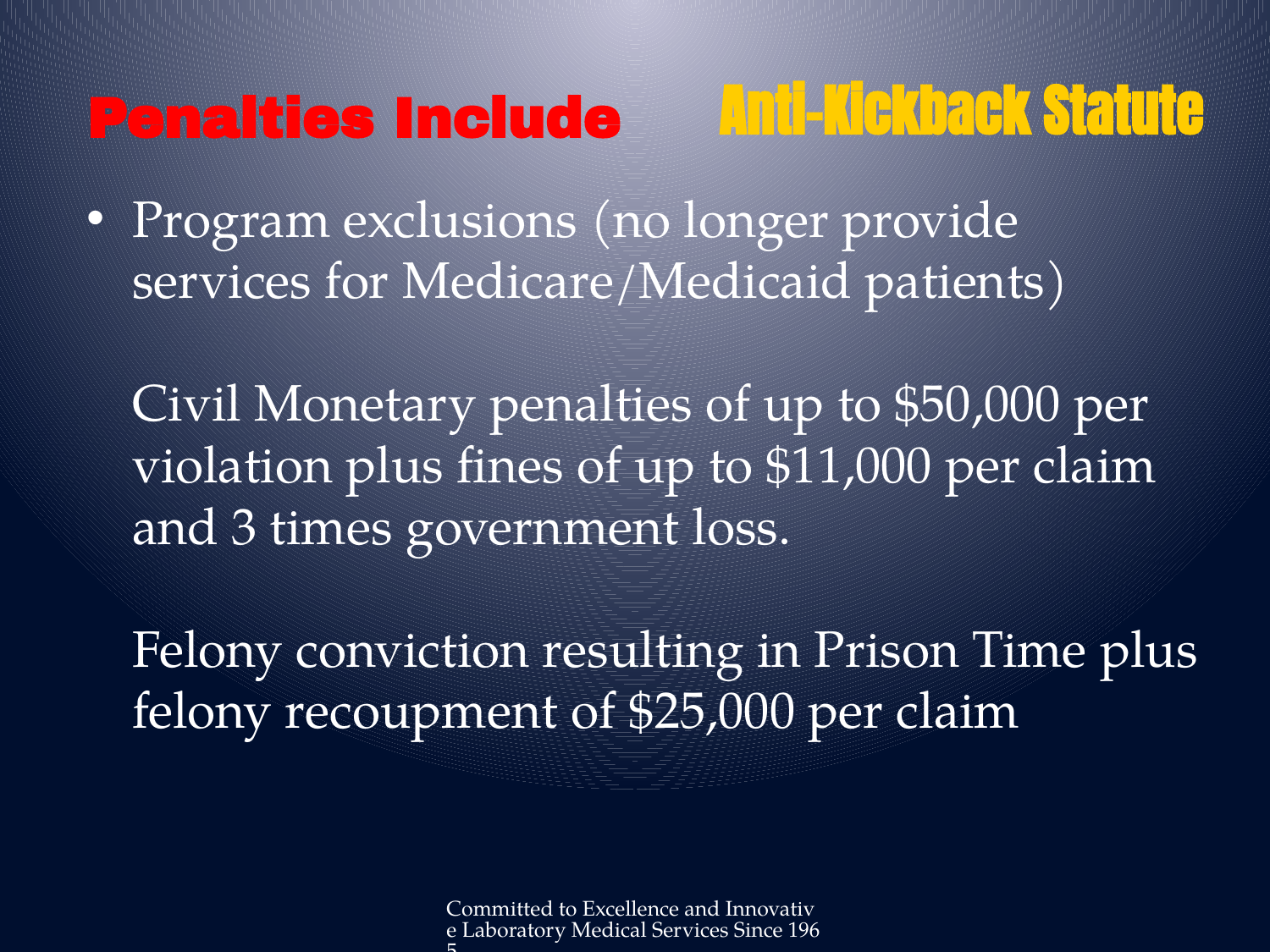

# Anti-Kickback Statute
Penalties Include
Program exclusions (no longer provide services for Medicare/Medicaid patients)
Civil Monetary penalties of up to $50,000 per violation plus fines of up to $11,000 per claim and 3 times government loss.
Felony conviction resulting in Prison Time plus felony recoupment of $25,000 per claim
Committed to Excellence and Innovative Laboratory Medical Services Since 1965